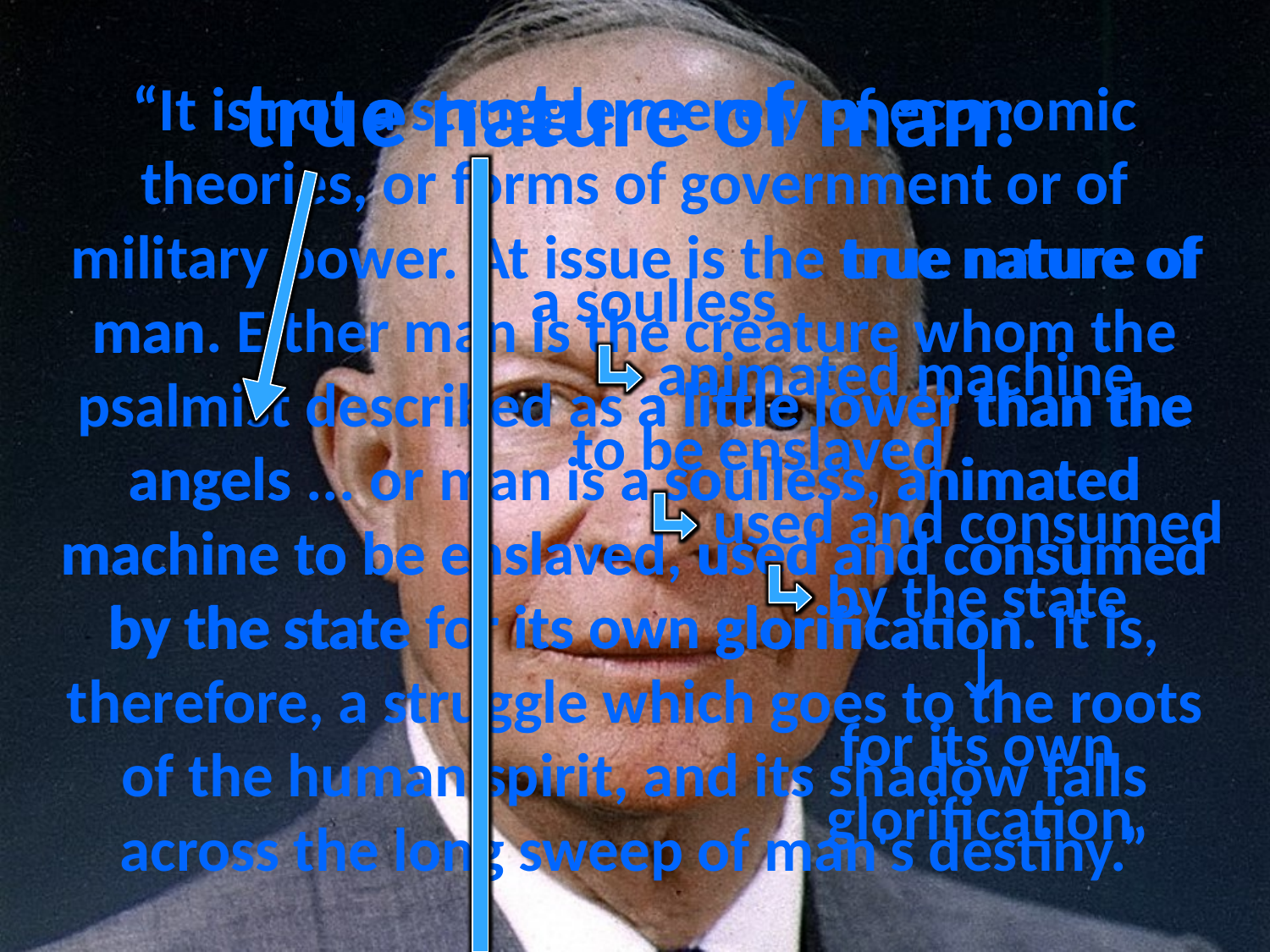

true nature of man:
# “It is not a struggle merely of economic theories, or forms of government or of military power. At issue is the true nature of man. Either man is the creature whom the psalmist described as a little lower than the angels ... or man is a soulless, animated machine to be enslaved, used and consumed by the state for its own glorification. It is, therefore, a struggle which goes to the roots of the human spirit, and its shadow falls across the long sweep of man's destiny.”

true nature of
a soulless
	animated machine
   to be enslaved
	    used and consumed
 		   by the state
			   ↓
		    for its own
		   glorification
man

a little lower
than the
a little lower
than the angels
angels
animated
a soulless
used and consumed

machine
to be enslaved
for its own
by the state

glorification